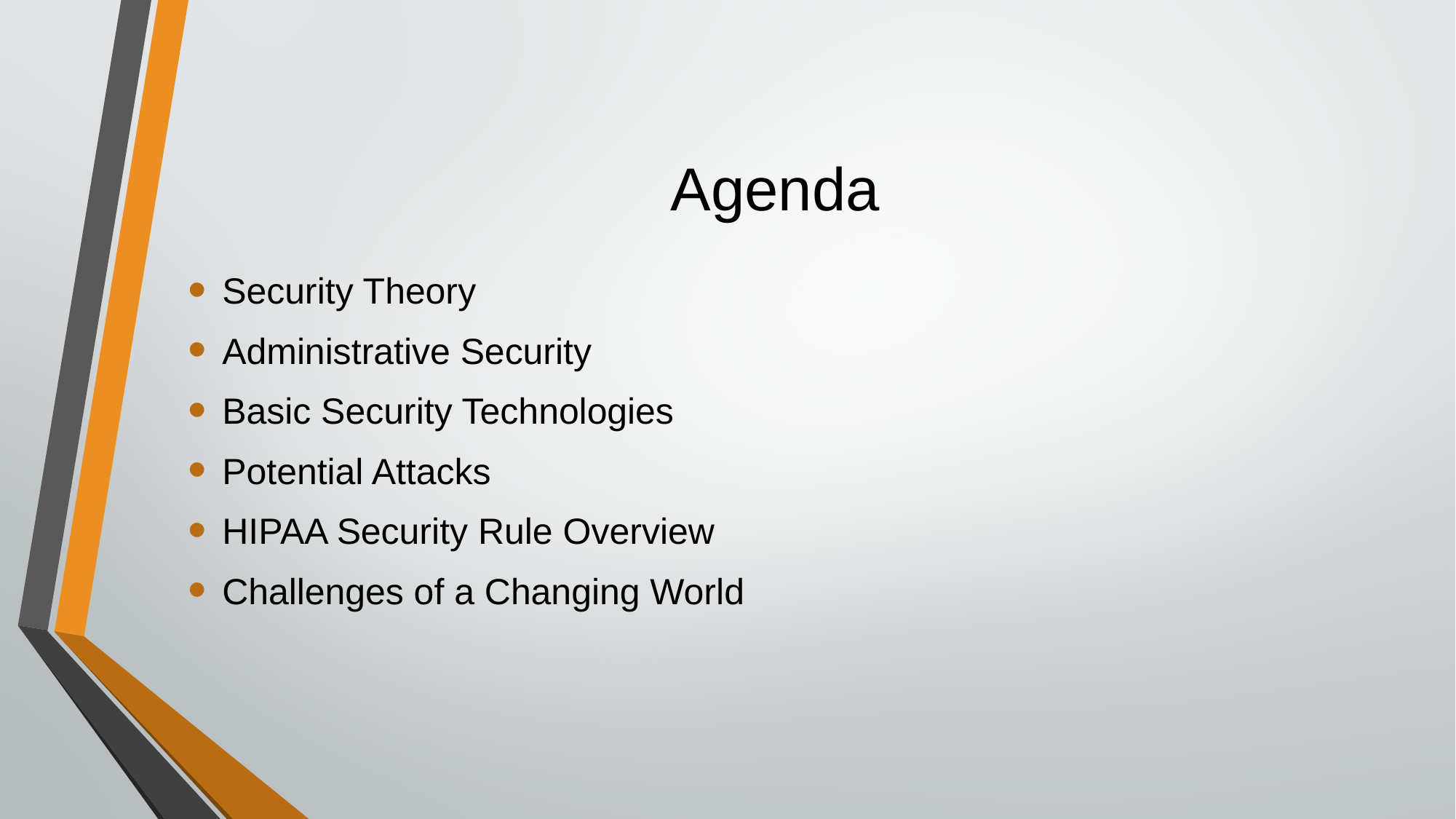

# Agenda
Security Theory
Administrative Security
Basic Security Technologies
Potential Attacks
HIPAA Security Rule Overview
Challenges of a Changing World